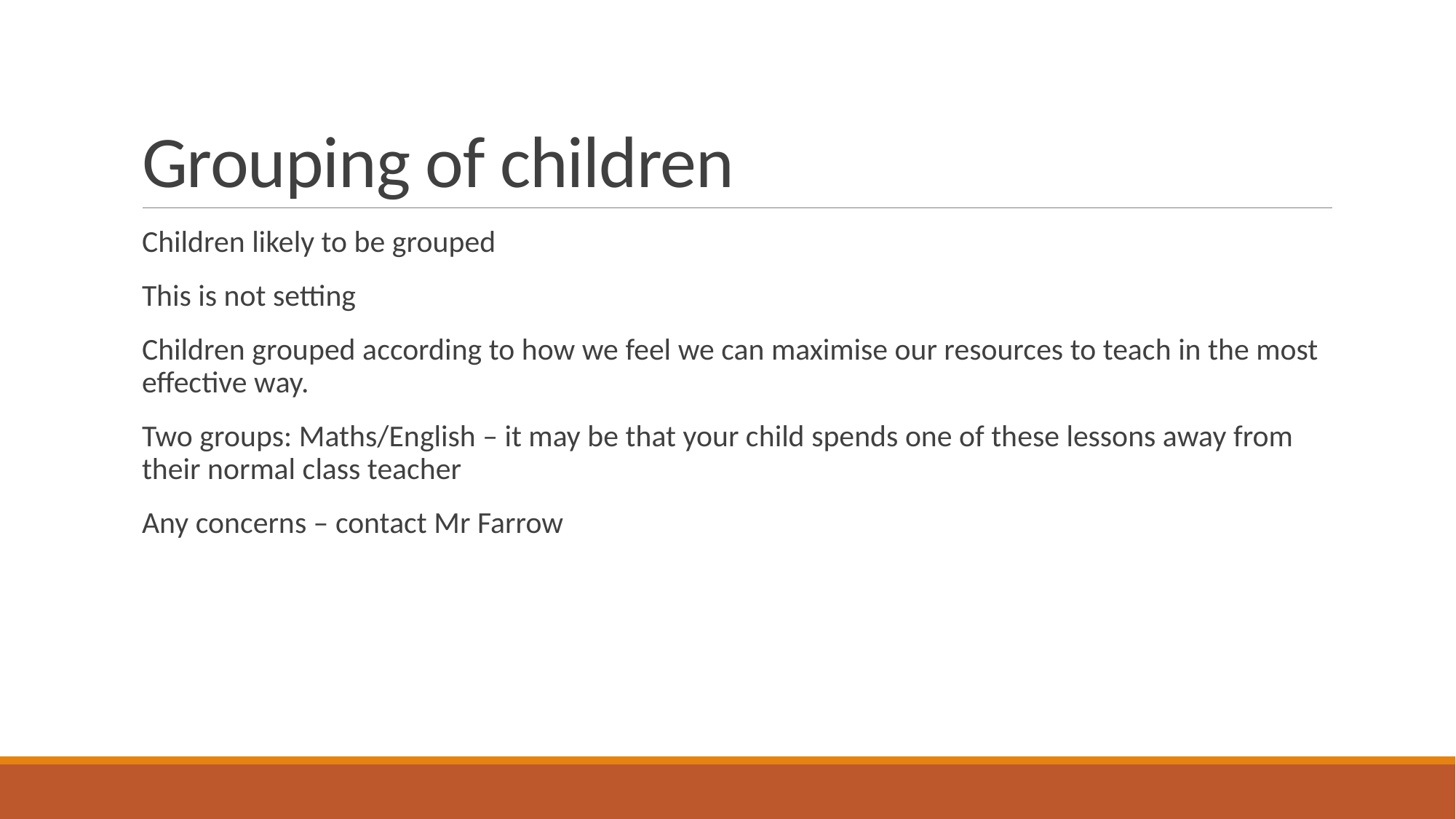

# Grouping of children
Children likely to be grouped
This is not setting
Children grouped according to how we feel we can maximise our resources to teach in the most effective way.
Two groups: Maths/English – it may be that your child spends one of these lessons away from their normal class teacher
Any concerns – contact Mr Farrow